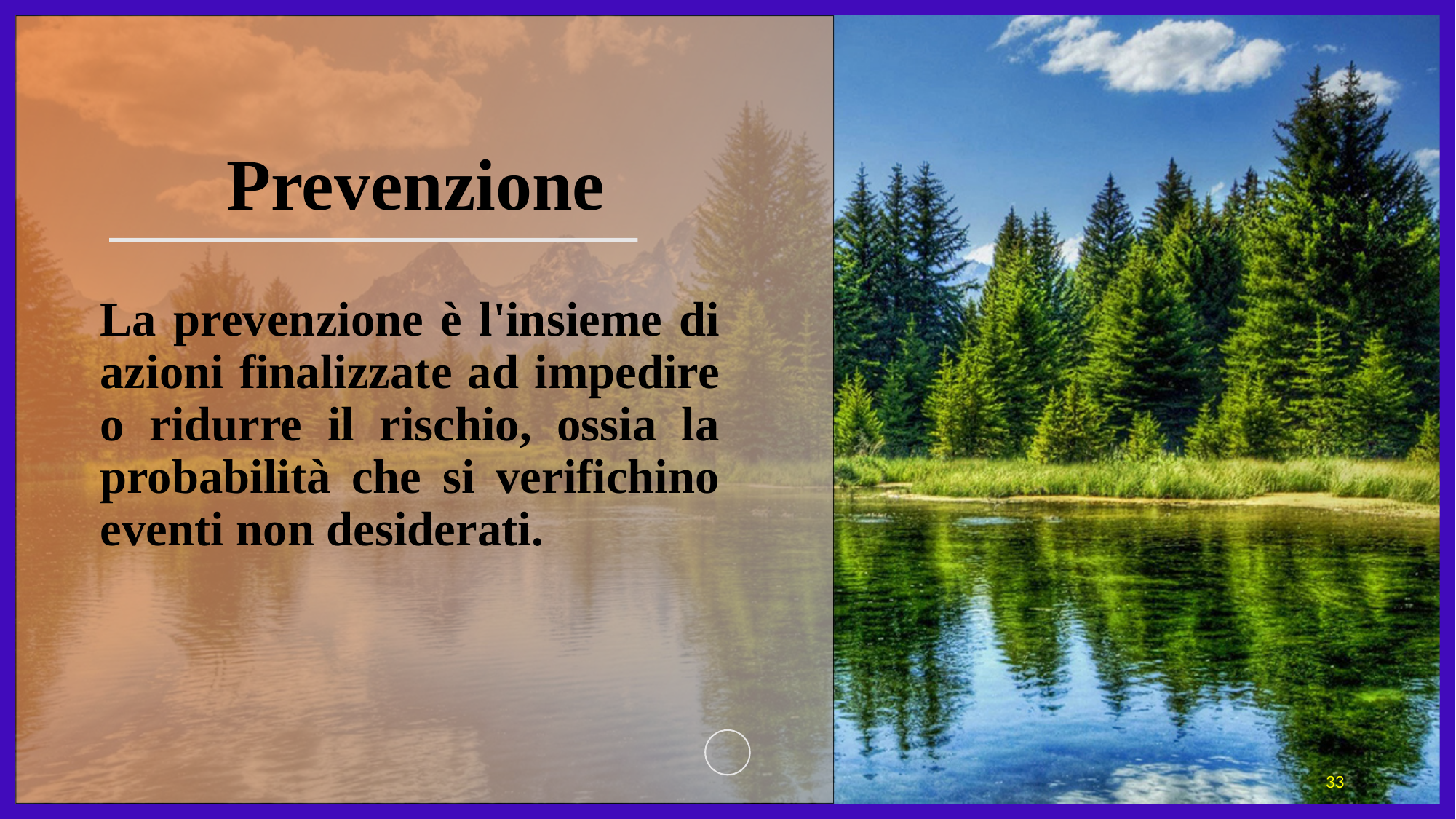

# Prevenzione
La prevenzione è l'insieme di azioni finalizzate ad impedire o ridurre il rischio, ossia la probabilità che si verifichino eventi non desiderati.
33